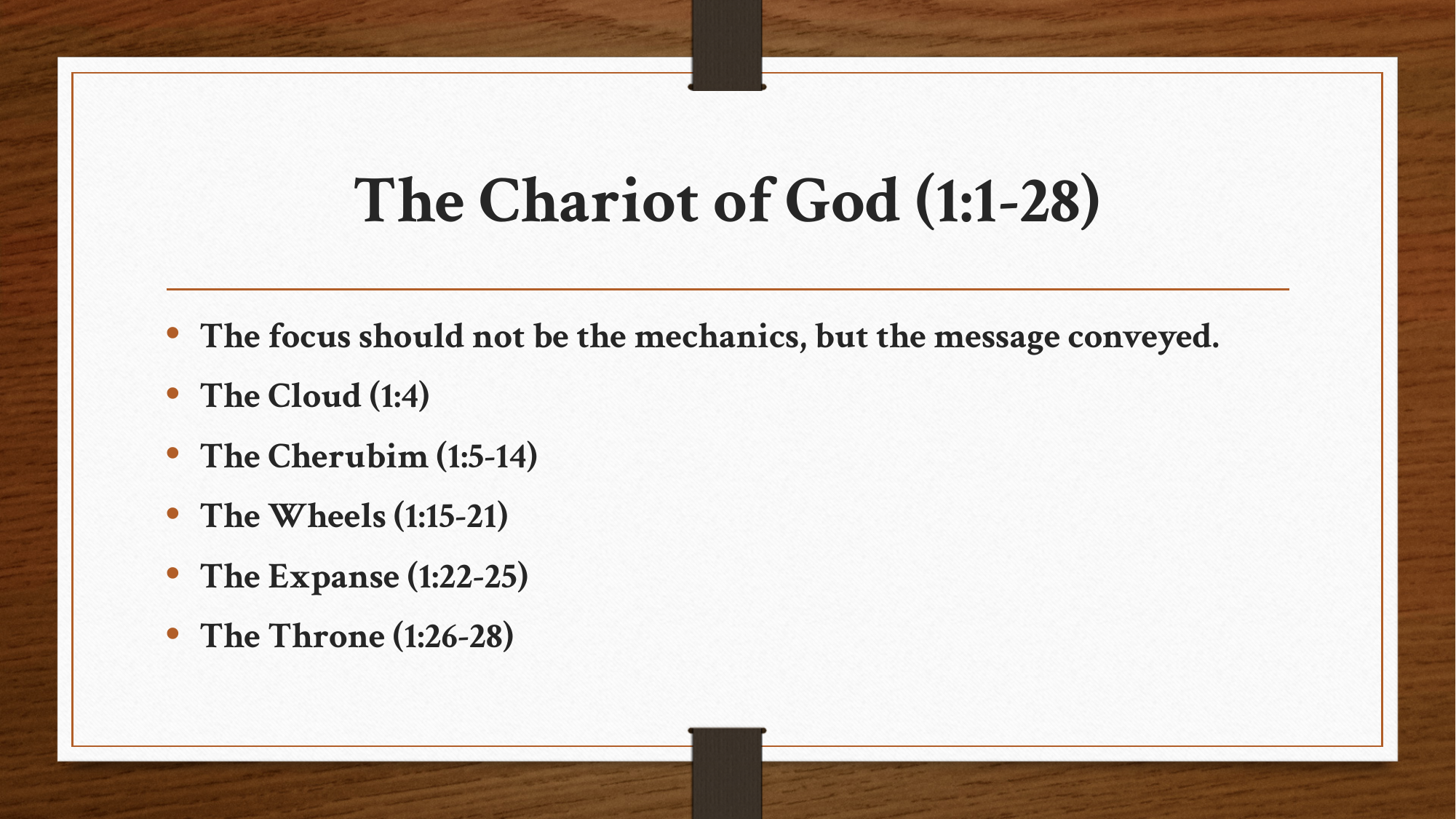

# The Chariot of God (1:1-28)
The focus should not be the mechanics, but the message conveyed.
The Cloud (1:4)
The Cherubim (1:5-14)
The Wheels (1:15-21)
The Expanse (1:22-25)
The Throne (1:26-28)